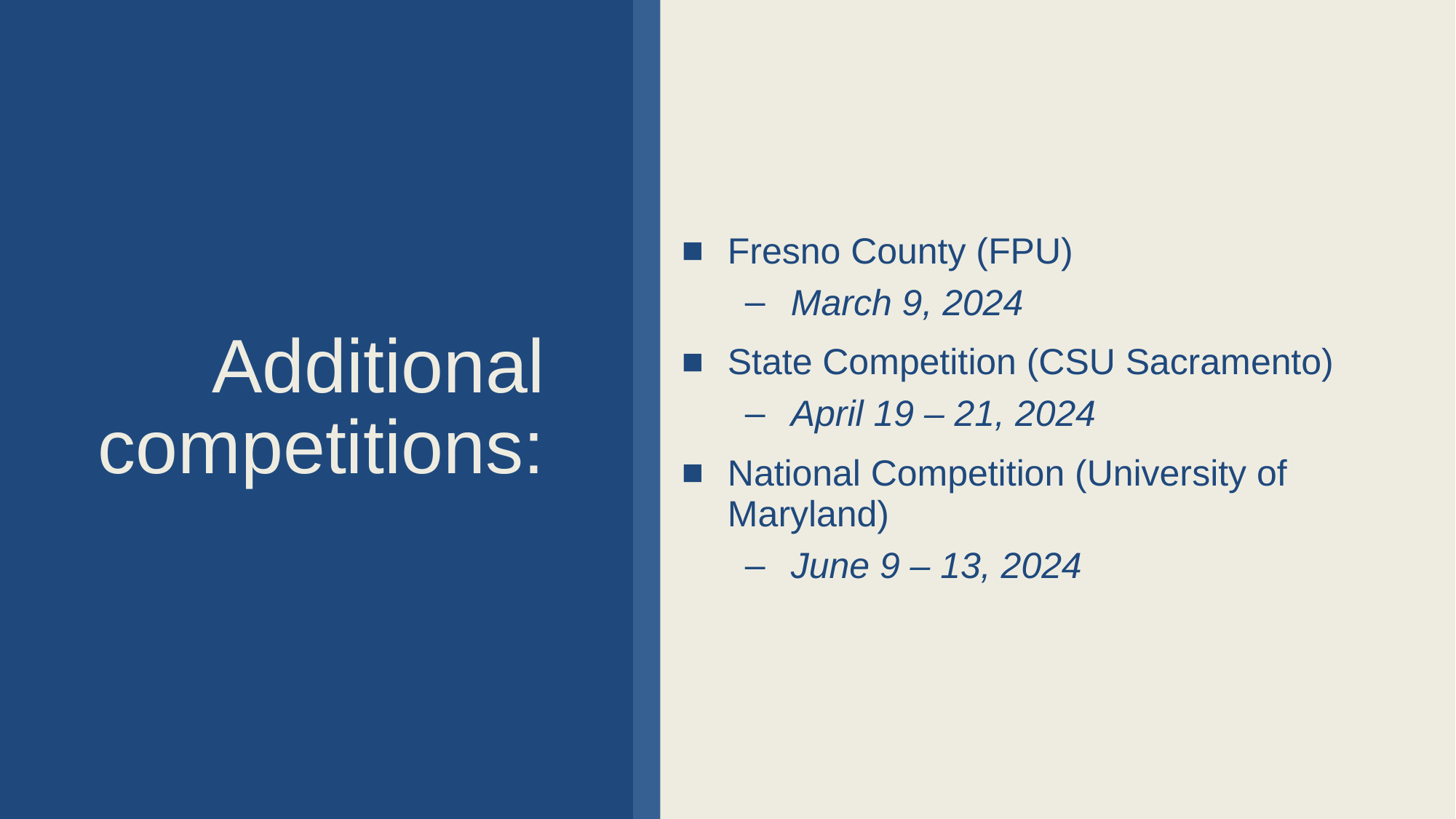

# Additional competitions:
Fresno County (FPU)
March 9, 2024
State Competition (CSU Sacramento)
April 19 – 21, 2024
National Competition (University of Maryland)
June 9 – 13, 2024